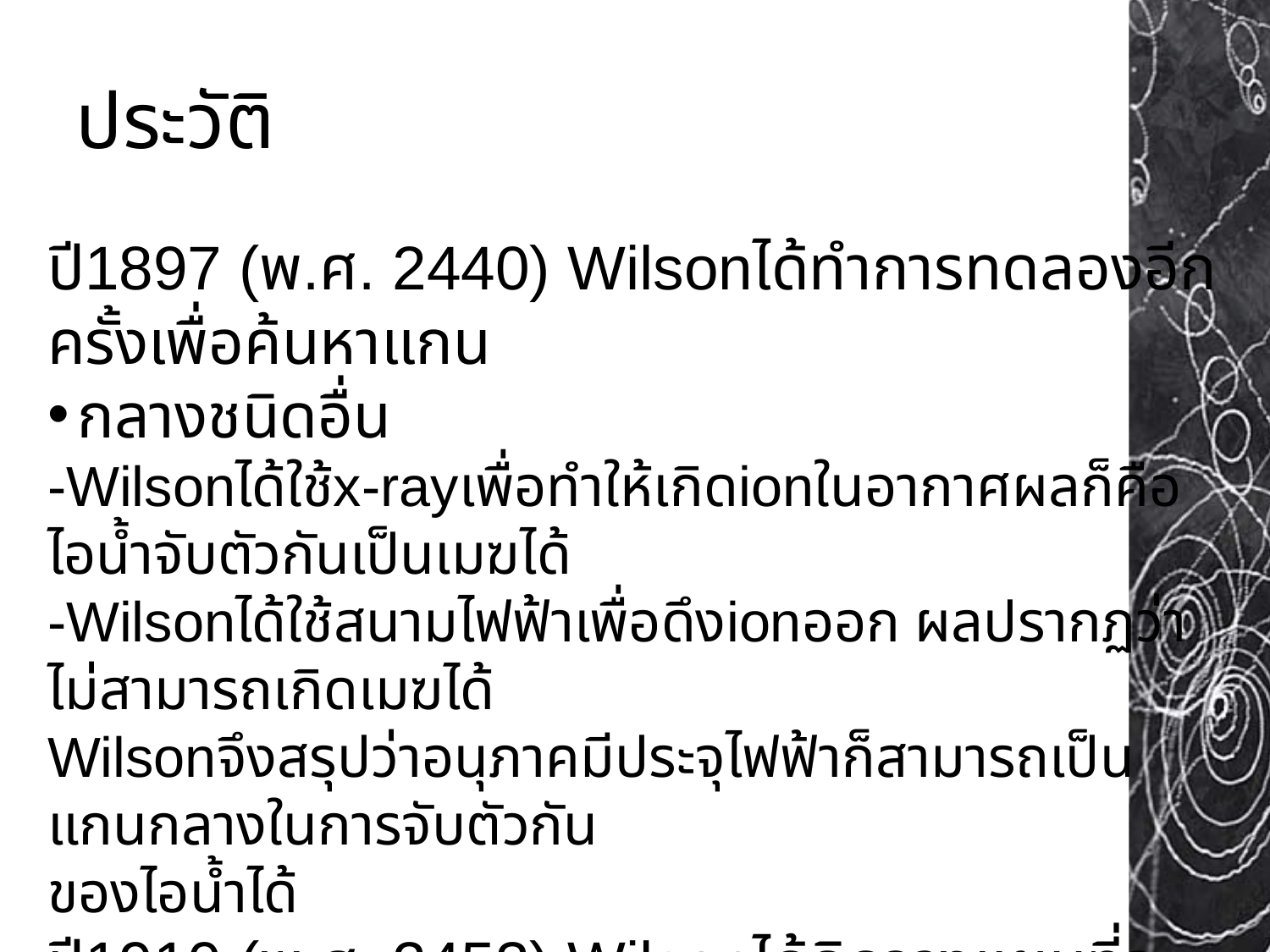

ประวัติ
ปี1897 (พ.ศ. 2440) Wilsonได้ทำการทดลองอีกครั้งเพื่อค้นหาแกน
กลางชนิดอื่น
-Wilsonได้ใช้x-rayเพื่อทำให้เกิดionในอากาศผลก็คือไอน้ำจับตัวกันเป็นเมฆได้
-Wilsonได้ใช้สนามไฟฟ้าเพื่อดึงionออก ผลปรากฏว่าไม่สามารถเกิดเมฆได้
Wilsonจึงสรุปว่าอนุภาคมีประจุไฟฟ้าก็สามารถเป็นแกนกลางในการจับตัวกัน
ของไอน้ำได้
ปี1910 (พ.ศ. 2453) Wilsonได้คิดวางแผนที่จะทดลองโดยใช้สาร
กัมมันตรังสีเพื่อที่จะสังเกตtrackของอนุภาคกัมมันตรังสี
ปี1911 (พ.ศ. 2454) Wilson ได้ถ่ายภาพอนุภาค Alpha ที่สังเกตได้
จาก cloud chamber เป็นรูปแรกของโลก